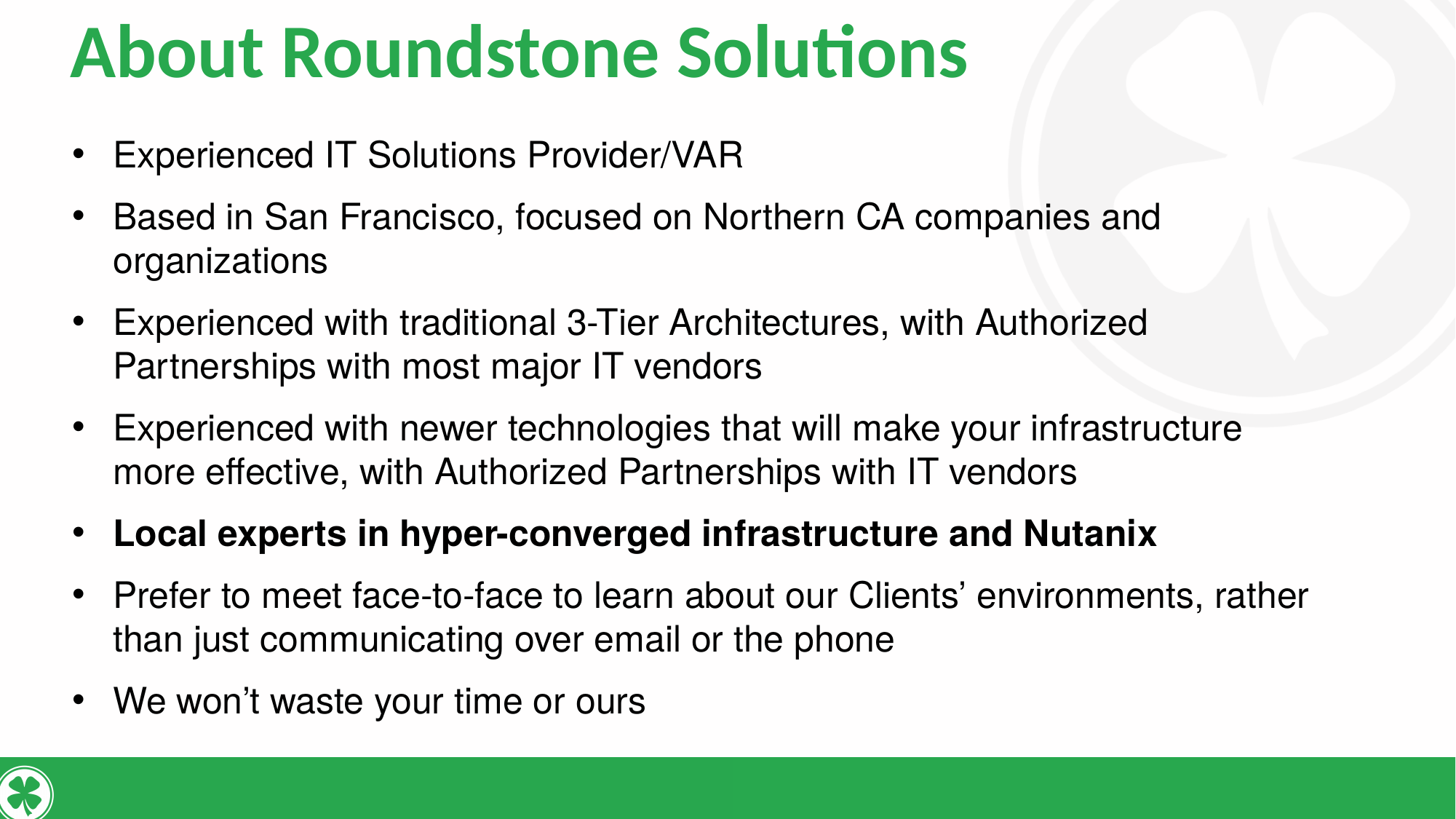

# About Roundstone Solutions
Experienced IT Solutions Provider/VAR
Based in San Francisco, focused on Northern CA companies and organizations
Experienced with traditional 3-Tier Architectures, with Authorized Partnerships with most major IT vendors
Experienced with newer technologies that will make your infrastructure more effective, with Authorized Partnerships with IT vendors
Local experts in hyper-converged infrastructure and Nutanix
Prefer to meet face-to-face to learn about our Clients’ environments, rather than just communicating over email or the phone
We won’t waste your time or ours